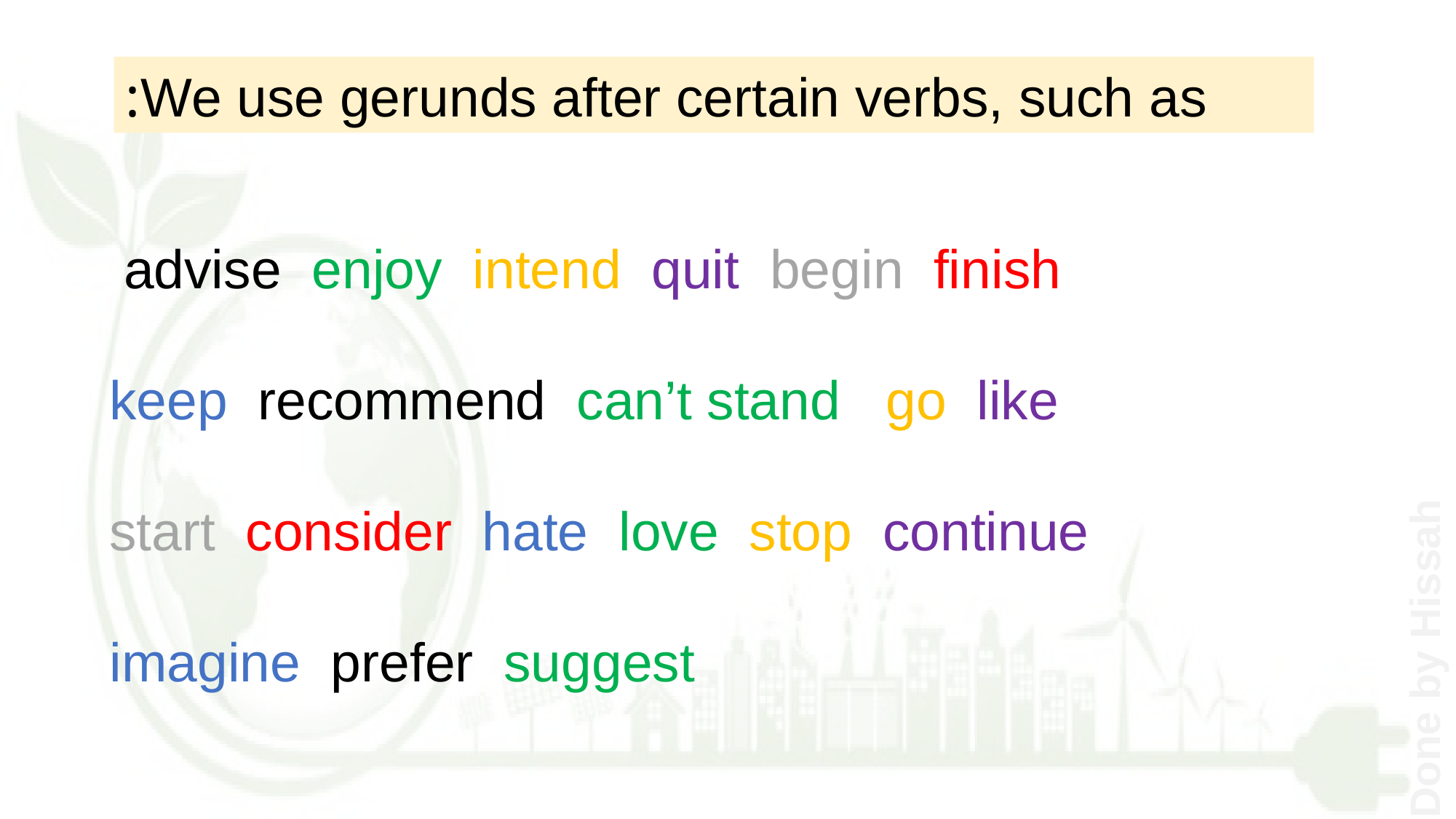

We use gerunds after certain verbs, such as:
advise  enjoy  intend  quit  begin  finish

 keep  recommend  can’t stand   go  like

  start  consider  hate  love  stop  continue

 imagine  prefer  suggest